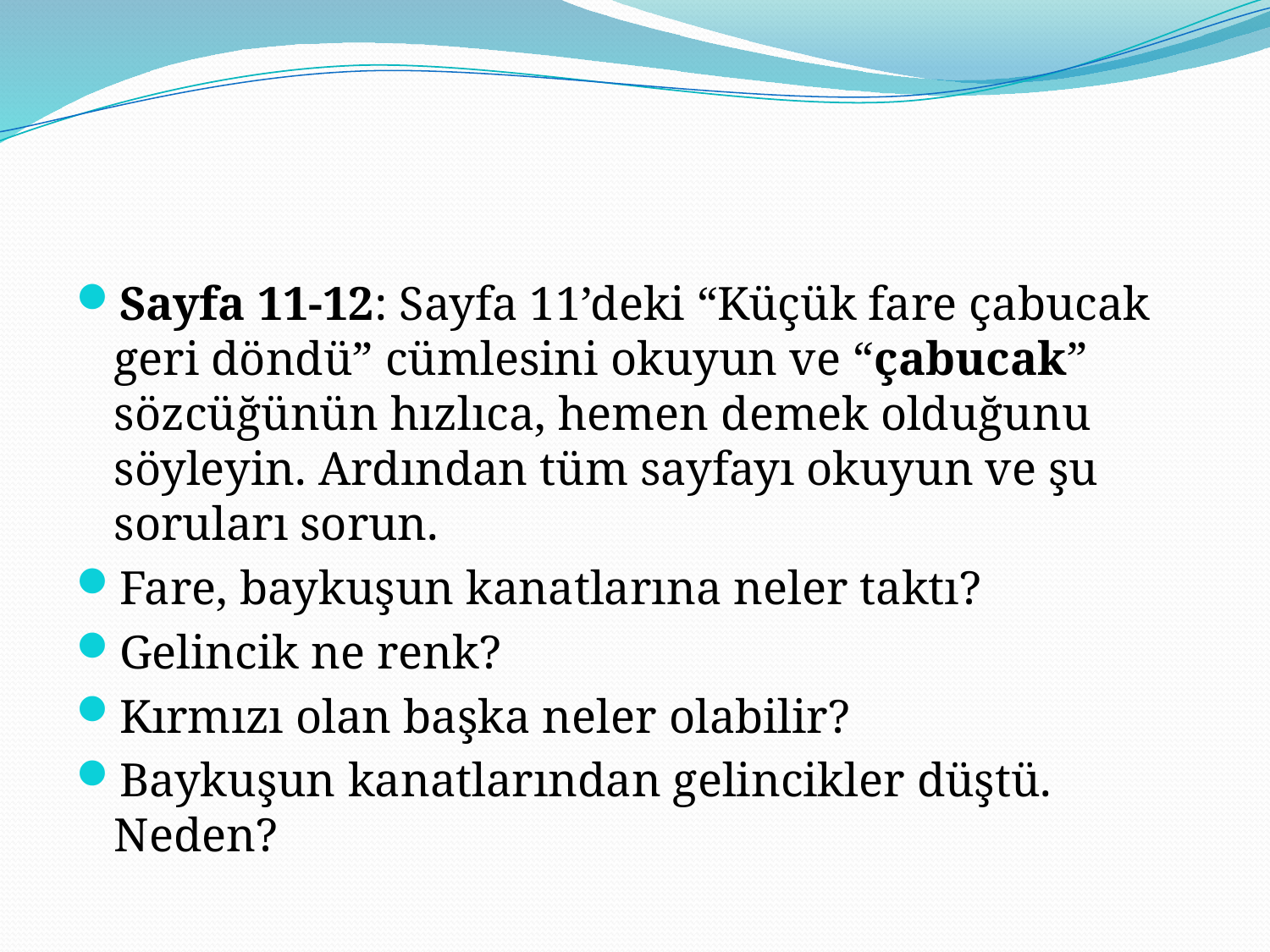

#
Sayfa 11-12: Sayfa 11’deki “Küçük fare çabucak geri döndü” cümlesini okuyun ve “çabucak” sözcüğünün hızlıca, hemen demek olduğunu söyleyin. Ardından tüm sayfayı okuyun ve şu soruları sorun.
Fare, baykuşun kanatlarına neler taktı?
Gelincik ne renk?
Kırmızı olan başka neler olabilir?
Baykuşun kanatlarından gelincikler düştü. Neden?